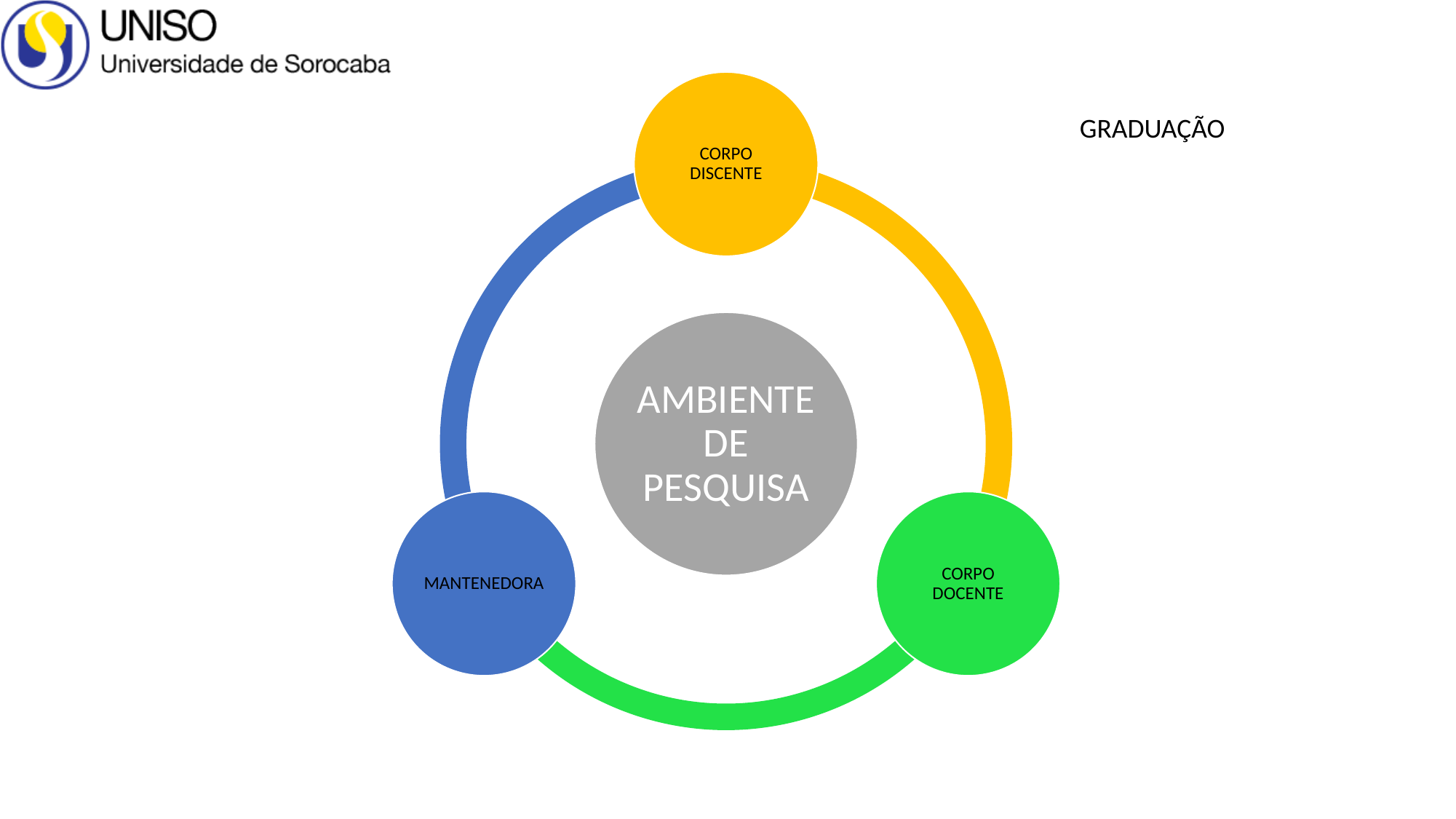

AMBIENTE DE PESQUISA
CORPO DISCENTE
CORPO DOCENTE
MANTENEDORA
GRADUAÇÃO